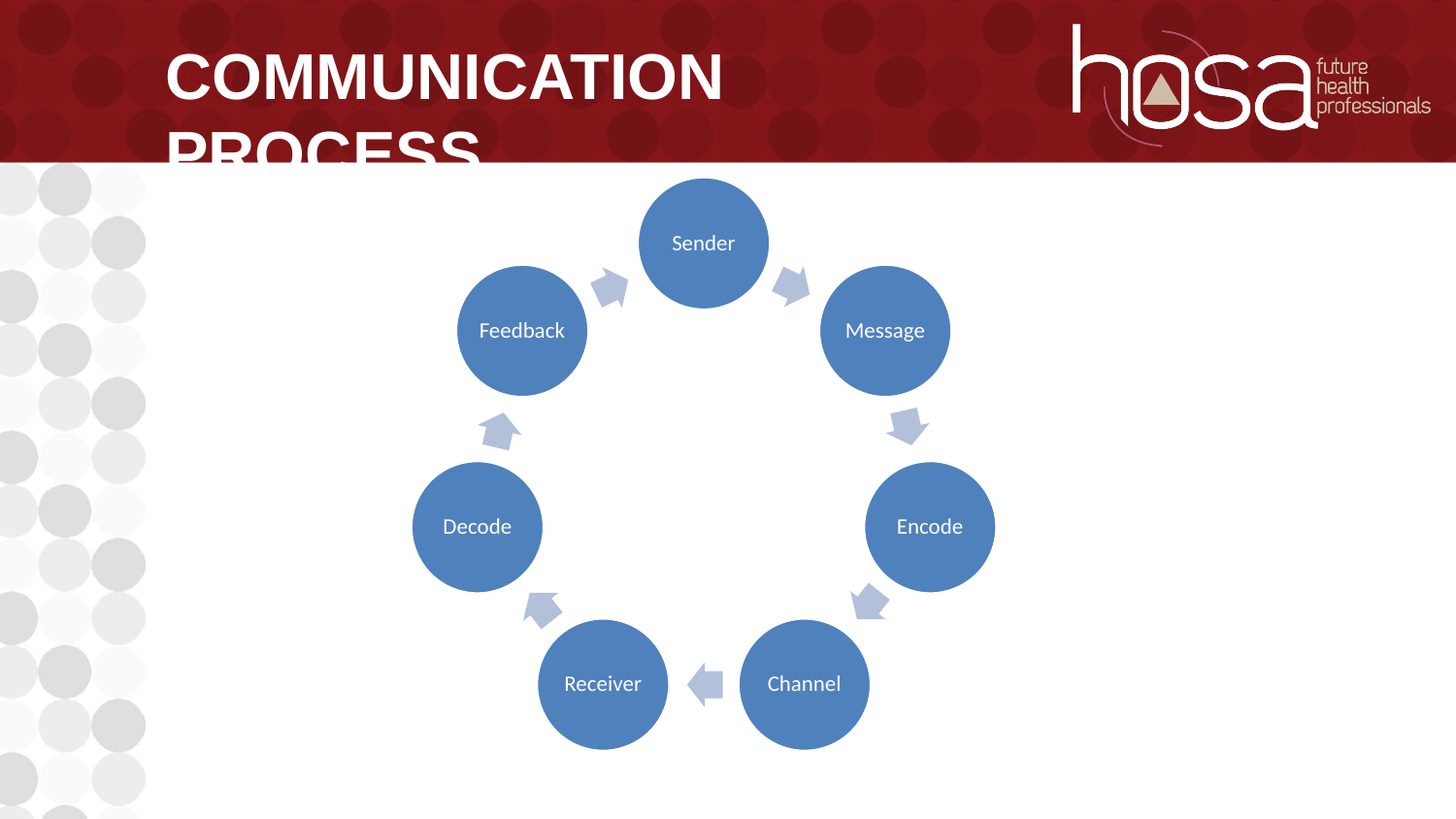

# Communication Process

Sender

Message

Encode

Channel

Receiver

Decode

Feedback